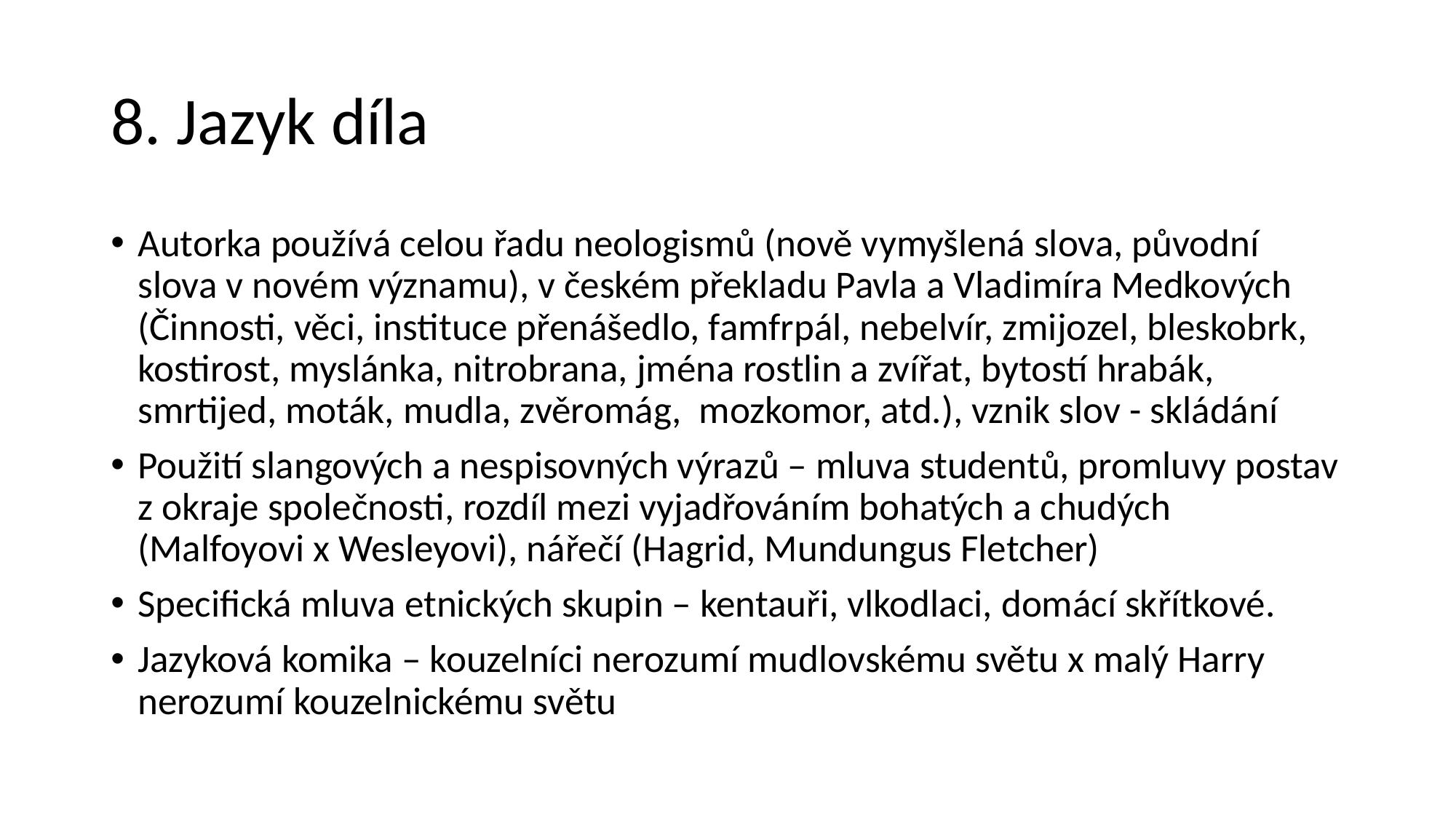

# 8. Jazyk díla
Autorka používá celou řadu neologismů (nově vymyšlená slova, původní slova v novém významu), v českém překladu Pavla a Vladimíra Medkových (Činnosti, věci, instituce přenášedlo, famfrpál, nebelvír, zmijozel, bleskobrk, kostirost, myslánka, nitrobrana, jména rostlin a zvířat, bytostí hrabák, smrtijed, moták, mudla, zvěromág,  mozkomor, atd.), vznik slov - skládání
Použití slangových a nespisovných výrazů – mluva studentů, promluvy postav z okraje společnosti, rozdíl mezi vyjadřováním bohatých a chudých (Malfoyovi x Wesleyovi), nářečí (Hagrid, Mundungus Fletcher)
Specifická mluva etnických skupin – kentauři, vlkodlaci, domácí skřítkové.
Jazyková komika – kouzelníci nerozumí mudlovskému světu x malý Harry nerozumí kouzelnickému světu